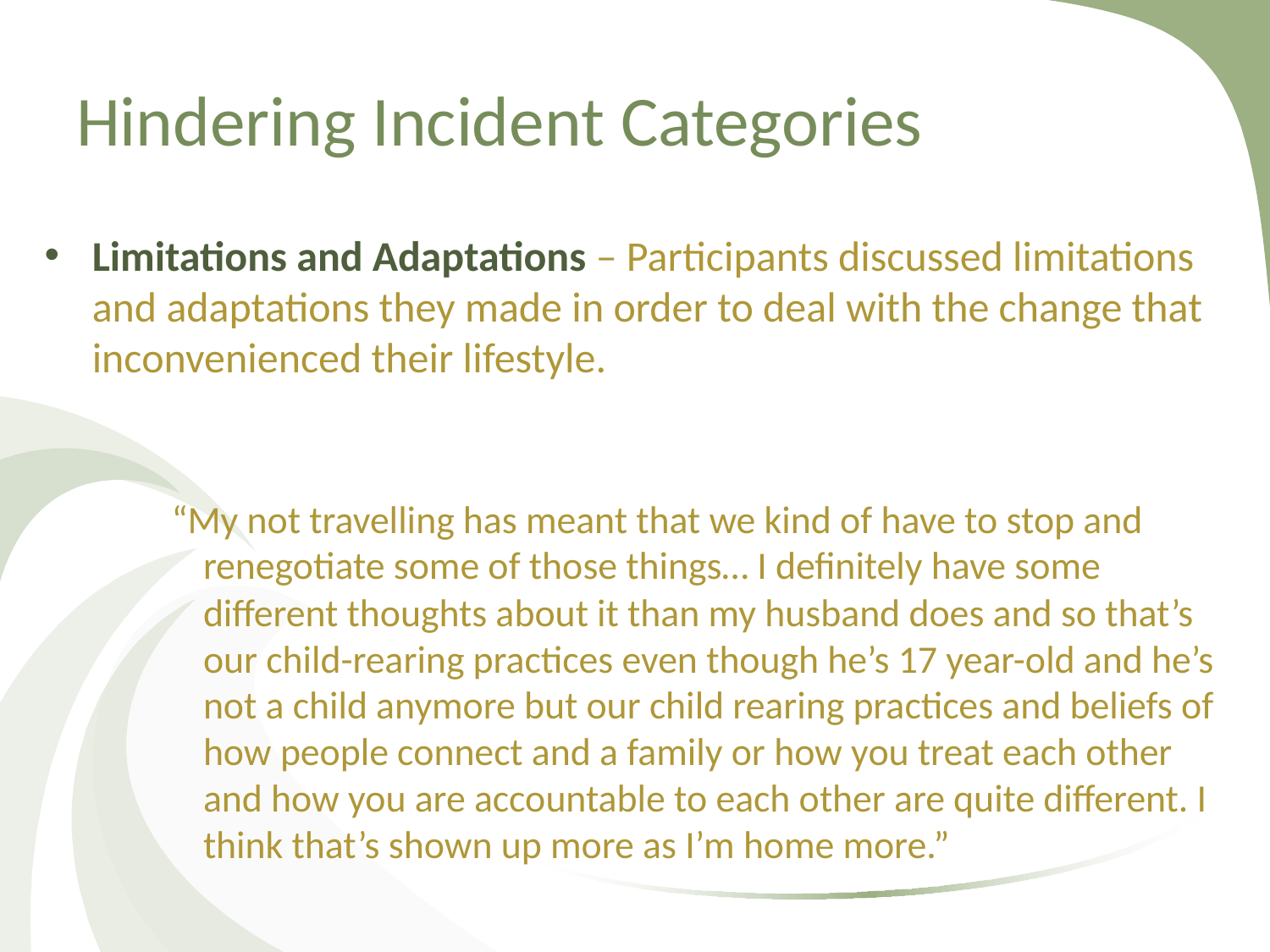

# Hindering Incident Categories
Limitations and Adaptations – Participants discussed limitations and adaptations they made in order to deal with the change that inconvenienced their lifestyle.

“My not travelling has meant that we kind of have to stop and renegotiate some of those things… I definitely have some different thoughts about it than my husband does and so that’s our child-rearing practices even though he’s 17 year-old and he’s not a child anymore but our child rearing practices and beliefs of how people connect and a family or how you treat each other and how you are accountable to each other are quite different. I think that’s shown up more as I’m home more.”